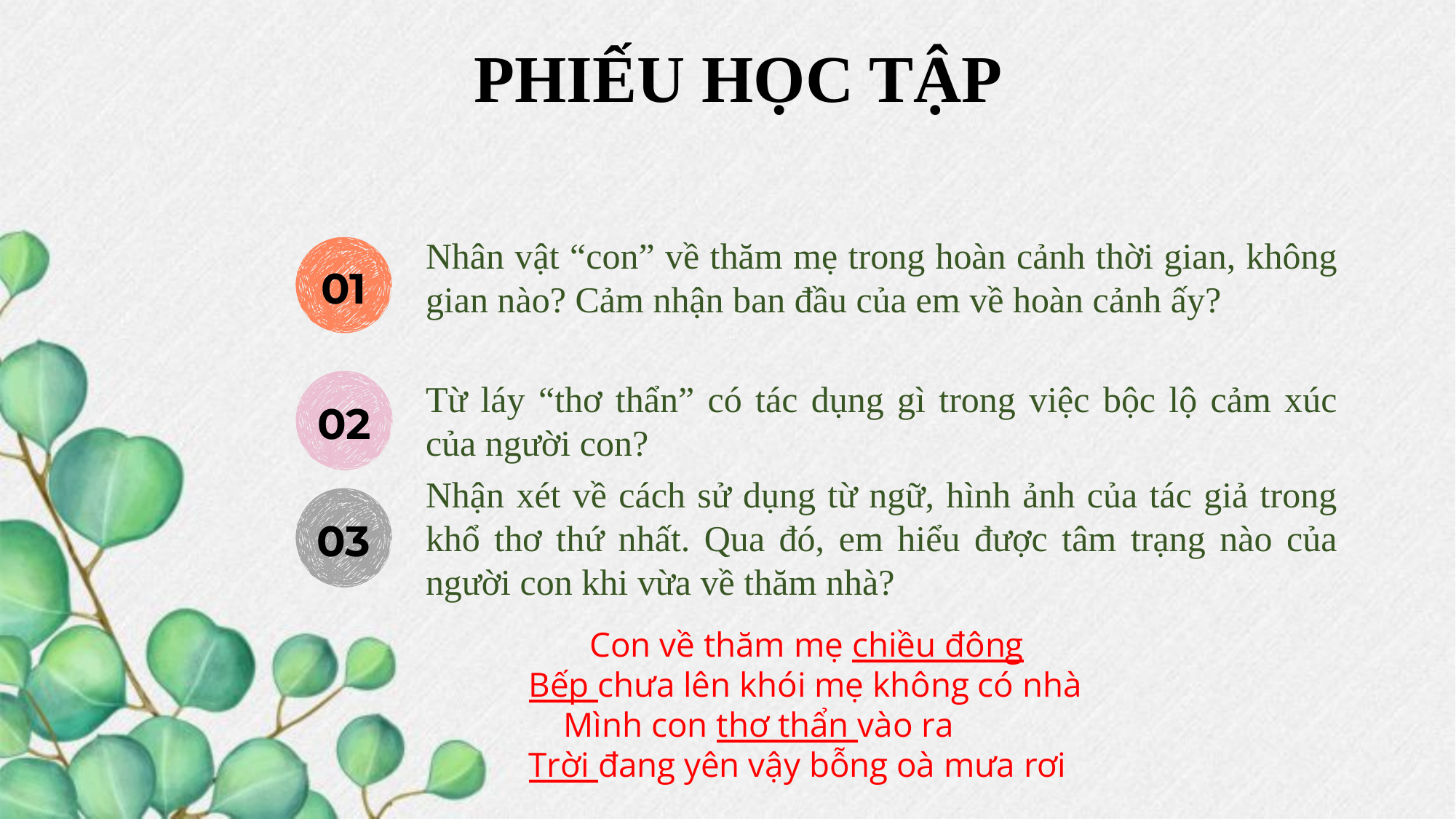

# PHIẾU HỌC TẬP
Nhân vật “con” về thăm mẹ trong hoàn cảnh thời gian, không gian nào? Cảm nhận ban đầu của em về hoàn cảnh ấy?
01
Từ láy “thơ thẩn” có tác dụng gì trong việc bộc lộ cảm xúc của người con?
02
Nhận xét về cách sử dụng từ ngữ, hình ảnh của tác giả trong khổ thơ thứ nhất. Qua đó, em hiểu được tâm trạng nào của người con khi vừa về thăm nhà?
03
       Con về thăm mẹ chiều đông
Bếp chưa lên khói mẹ không có nhà
    Mình con thơ thẩn vào ra
Trời đang yên vậy bỗng oà mưa rơi